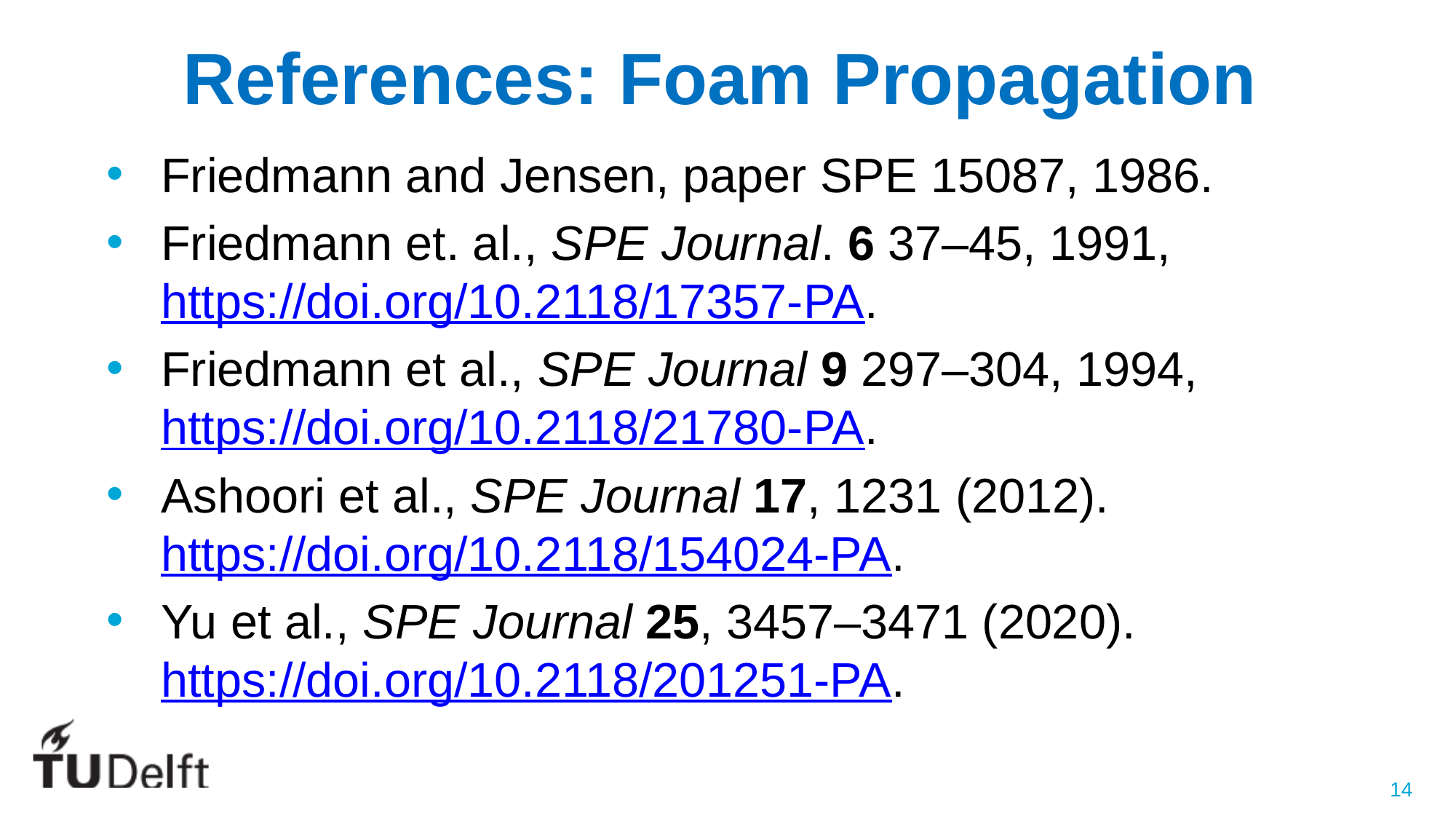

# References: Foam Propagation
Friedmann and Jensen, paper SPE 15087, 1986.
Friedmann et. al., SPE Journal. 6 37–45, 1991,  https://doi.org/10.2118/17357-PA.
Friedmann et al., SPE Journal 9 297–304, 1994, https://doi.org/10.2118/21780-PA.
Ashoori et al., SPE Journal 17, 1231 (2012). https://doi.org/10.2118/154024-PA.
Yu et al., SPE Journal 25, 3457–3471 (2020). https://doi.org/10.2118/201251-PA.